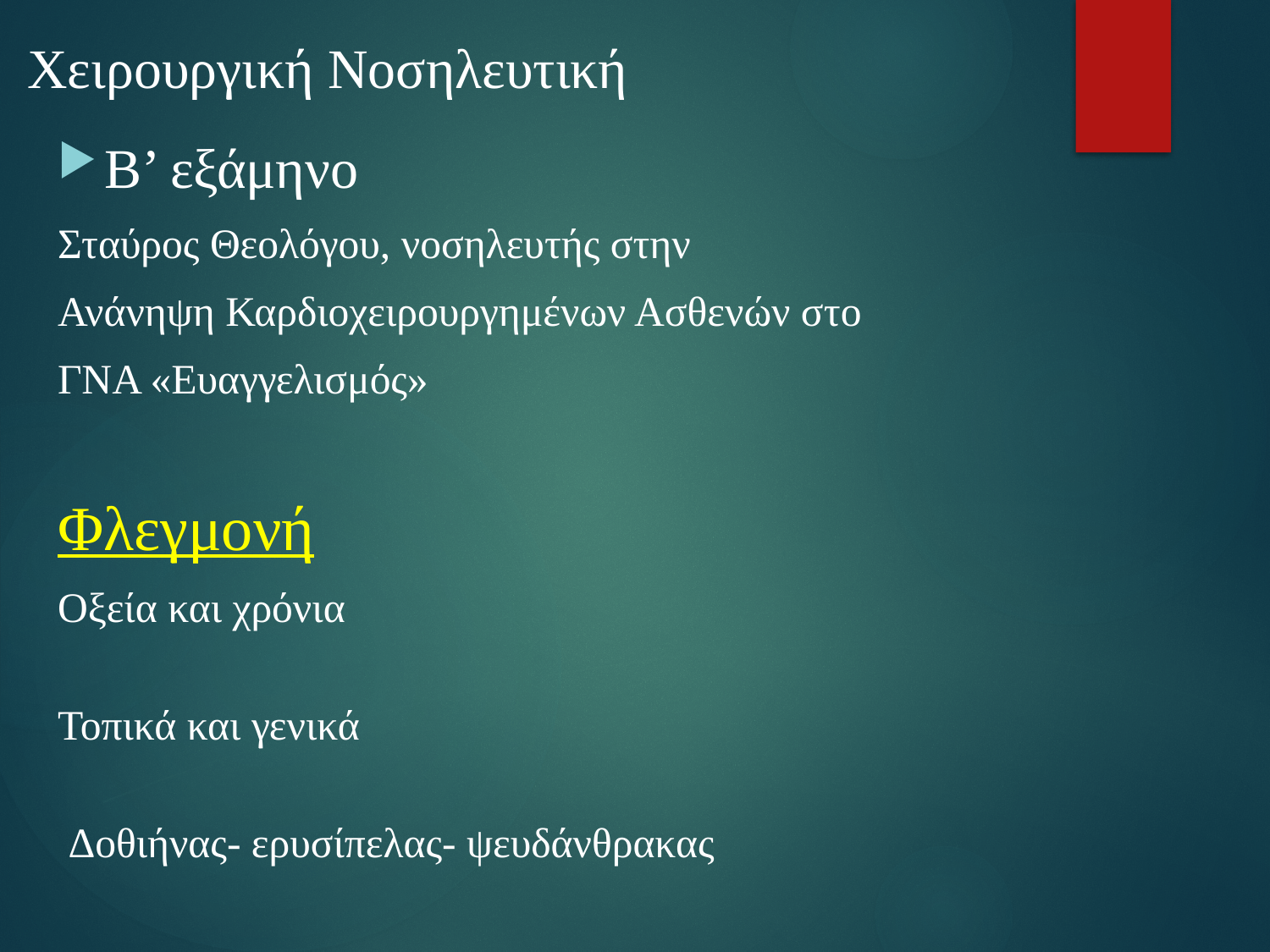

# Χειρουργική Νοσηλευτική
Β’ εξάμηνο
Σταύρος Θεολόγου, νοσηλευτής στην
Ανάνηψη Καρδιοχειρουργημένων Ασθενών στο
ΓΝΑ «Ευαγγελισμός»

Φλεγμονή
Οξεία και χρόνια
Τοπικά και γενικά
 Δοθιήνας- ερυσίπελας- ψευδάνθρακας